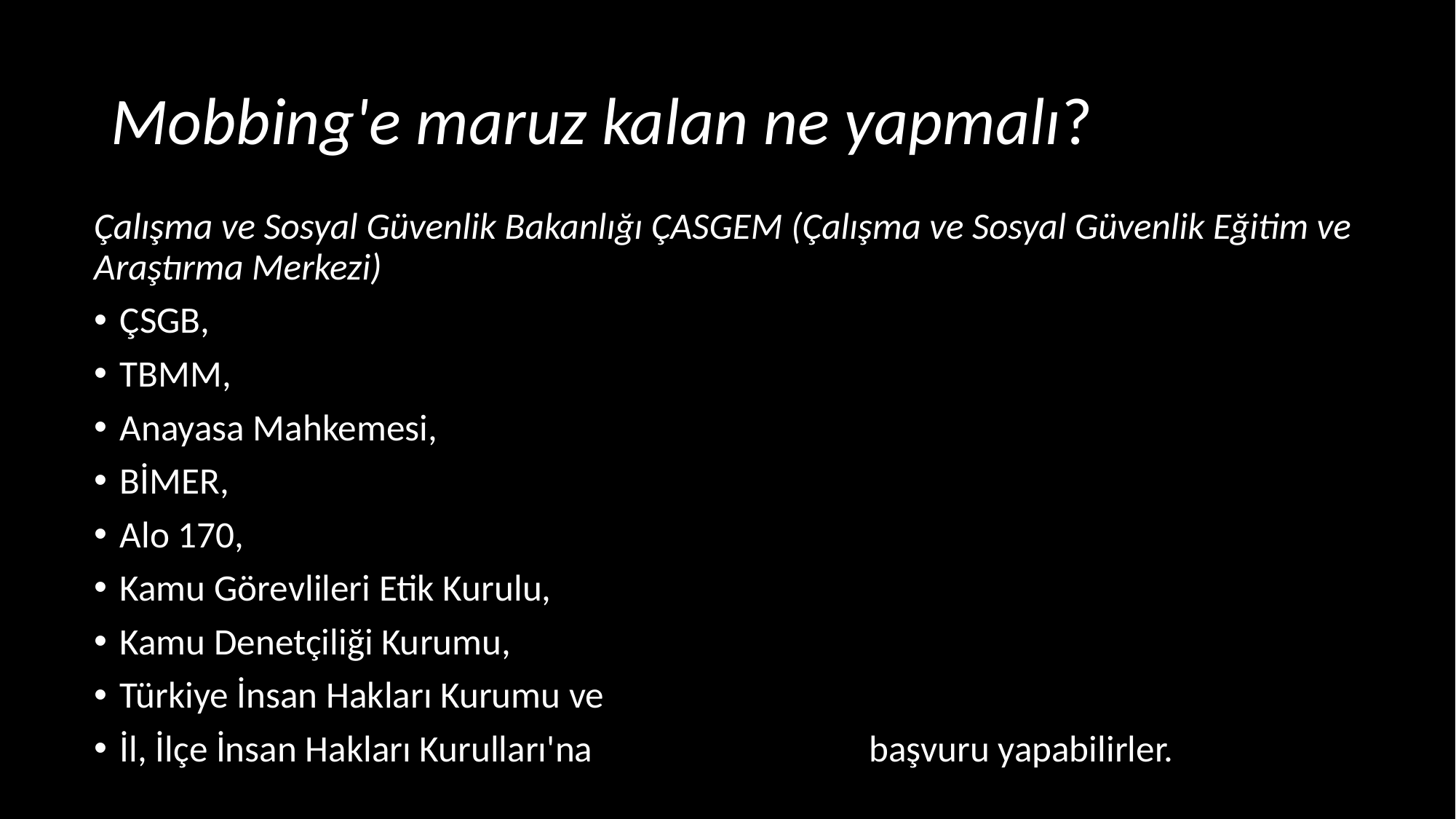

# Mobbing'e maruz kalan ne yapmalı?
Çalışma ve Sosyal Güvenlik Bakanlığı ÇASGEM (Çalışma ve Sosyal Güvenlik Eğitim ve Araştırma Merkezi)
ÇSGB,
TBMM,
Anayasa Mahkemesi,
BİMER,
Alo 170,
Kamu Görevlileri Etik Kurulu,
Kamu Denetçiliği Kurumu,
Türkiye İnsan Hakları Kurumu ve
İl, İlçe İnsan Hakları Kurulları'na                                 başvuru yapabilirler.